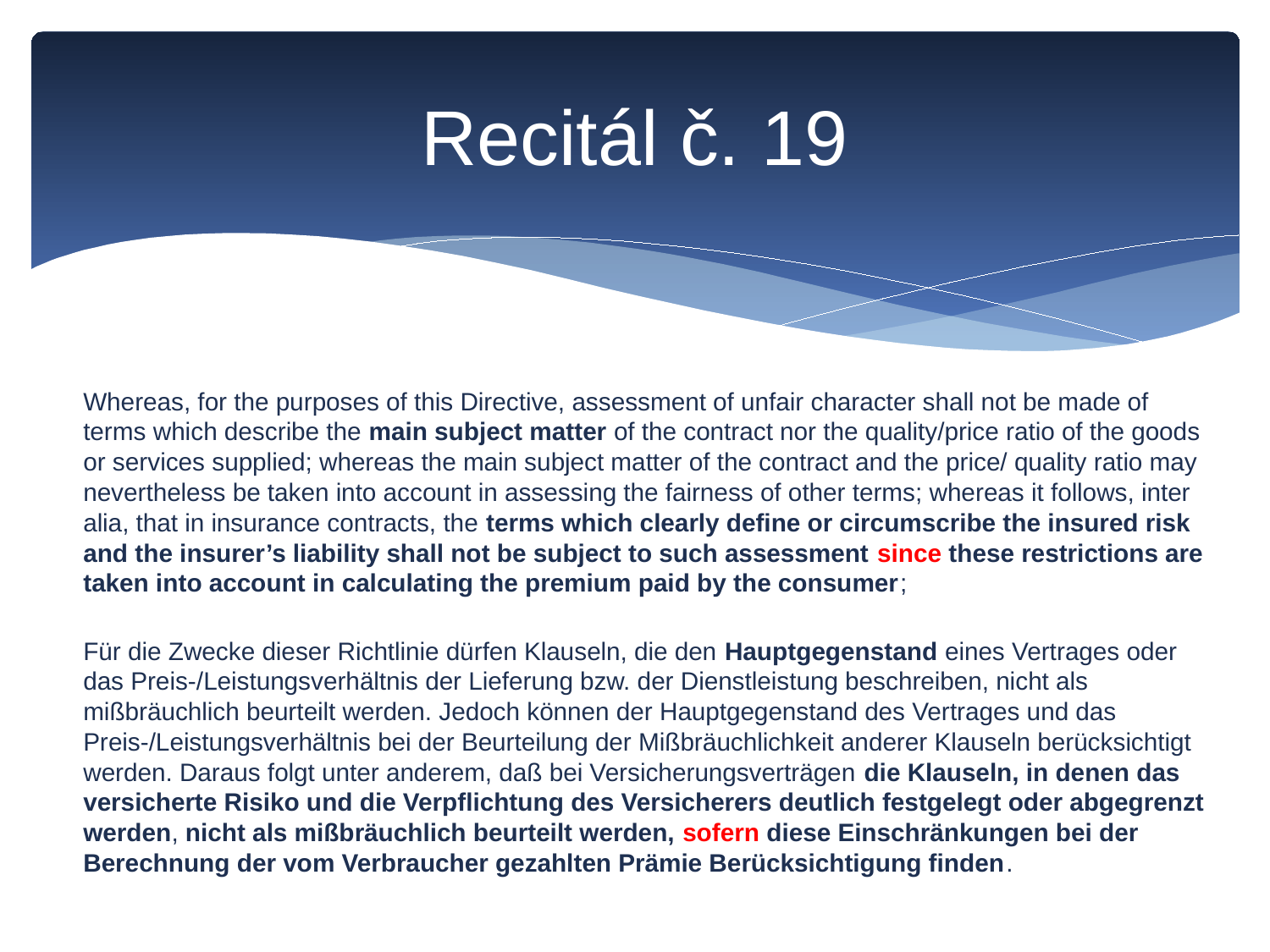

# Recitál č. 19

Whereas, for the purposes of this Directive, assessment of unfair character shall not be made of terms which describe the main subject matter of the contract nor the quality/price ratio of the goods or services supplied; whereas the main subject matter of the contract and the price/ quality ratio may nevertheless be taken into account in assessing the fairness of other terms; whereas it follows, inter alia, that in insurance contracts, the terms which clearly define or circumscribe the insured risk and the insurer’s liability shall not be subject to such assessment since these restrictions are taken into account in calculating the premium paid by the consumer;

Für die Zwecke dieser Richtlinie dürfen Klauseln, die den Hauptgegenstand eines Vertrages oder das Preis-/Leistungsverhältnis der Lieferung bzw. der Dienstleistung beschreiben, nicht als mißbräuchlich beurteilt werden. Jedoch können der Hauptgegenstand des Vertrages und das Preis-/Leistungsverhältnis bei der Beurteilung der Mißbräuchlichkeit anderer Klauseln berücksichtigt werden. Daraus folgt unter anderem, daß bei Versicherungsverträgen die Klauseln, in denen das versicherte Risiko und die Verpflichtung des Versicherers deutlich festgelegt oder abgegrenzt werden, nicht als mißbräuchlich beurteilt werden, sofern diese Einschränkungen bei der Berechnung der vom Verbraucher gezahlten Prämie Berücksichtigung finden.